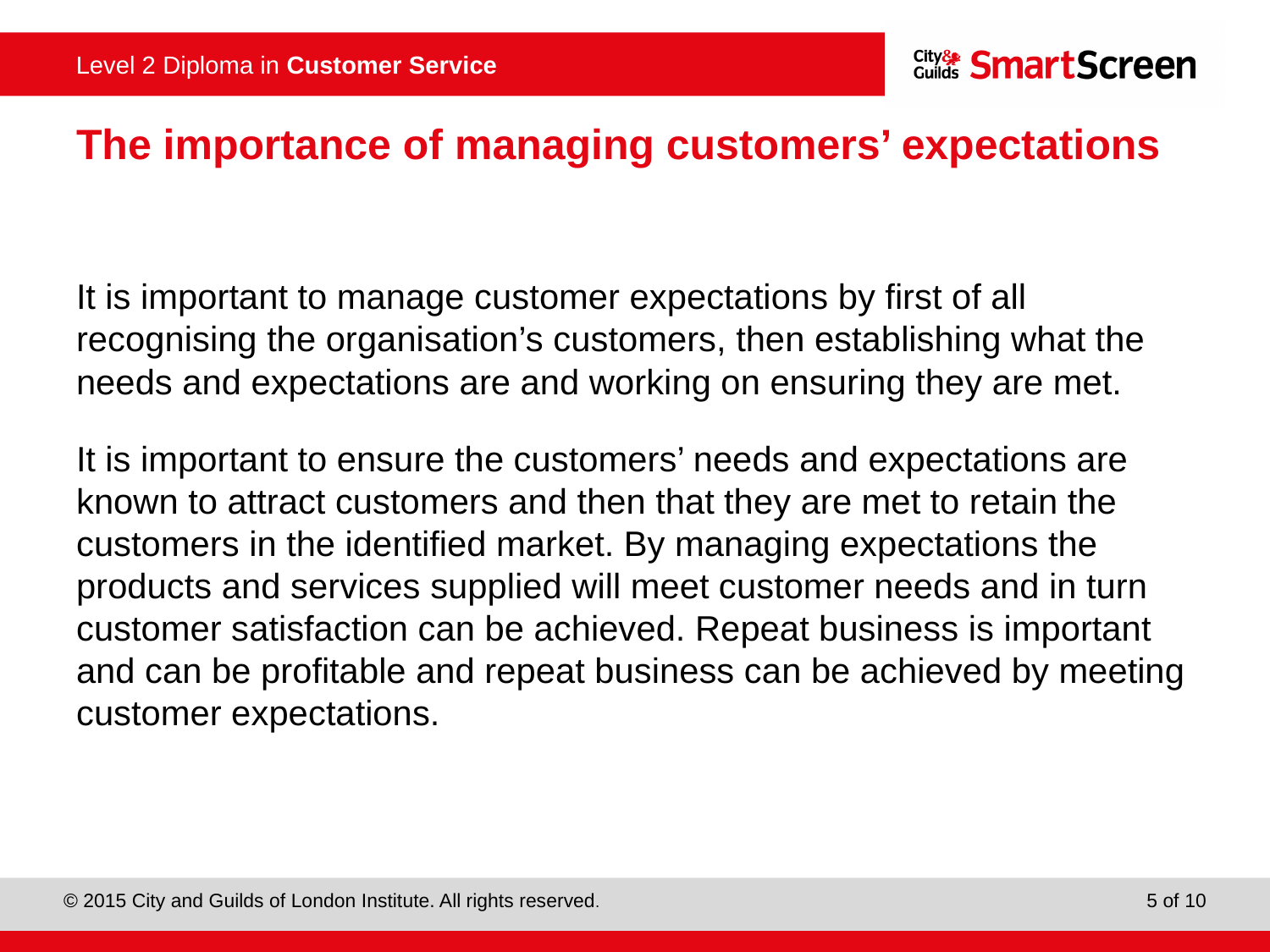

# The importance of managing customers’ expectations

It is important to manage customer expectations by first of all recognising the organisation’s customers, then establishing what the needs and expectations are and working on ensuring they are met.
It is important to ensure the customers’ needs and expectations are known to attract customers and then that they are met to retain the customers in the identified market. By managing expectations the products and services supplied will meet customer needs and in turn customer satisfaction can be achieved. Repeat business is important and can be profitable and repeat business can be achieved by meeting customer expectations.